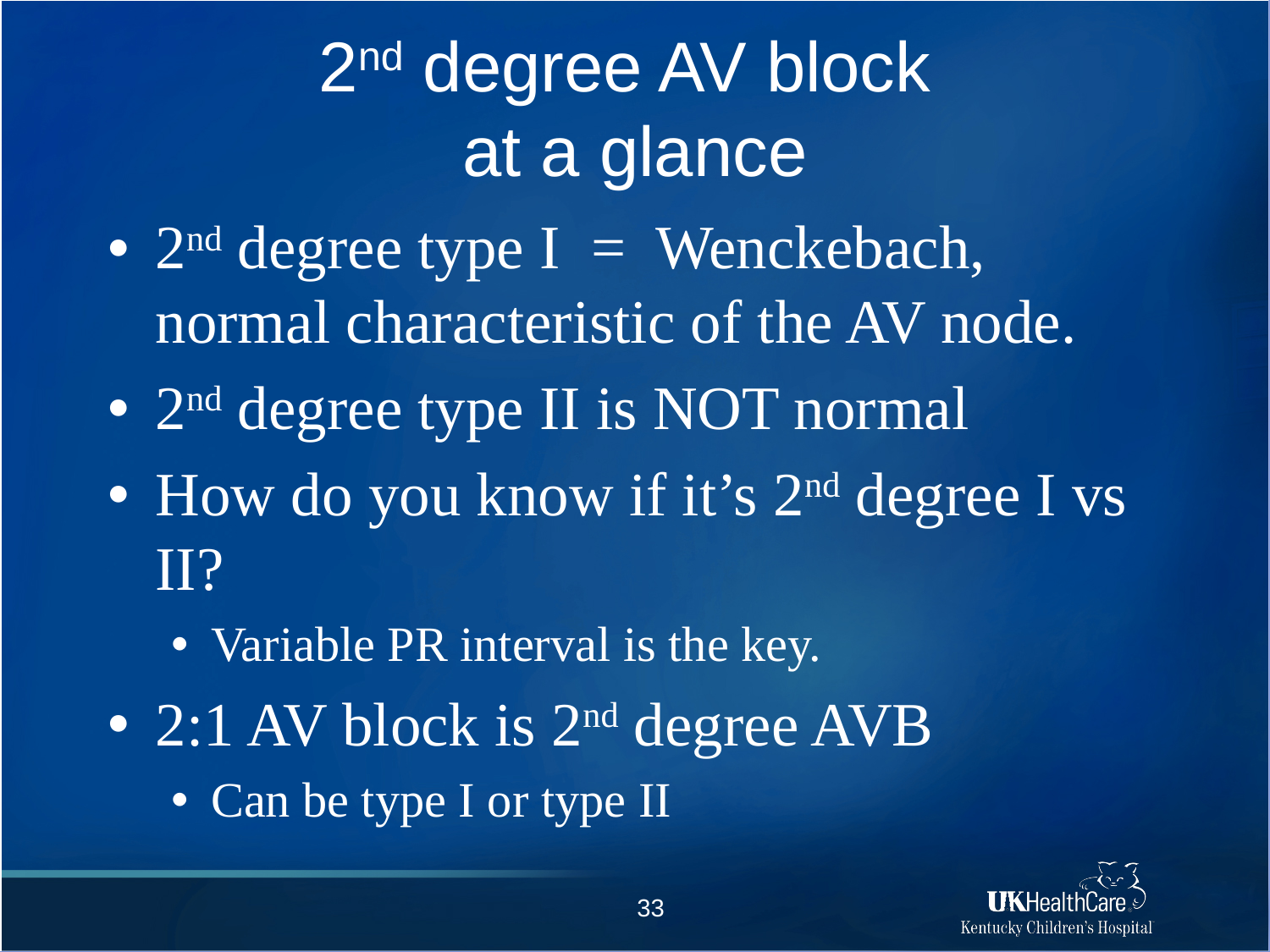

# 2nd degree AV block at a glance
2nd degree type I  =  Wenckebach,  normal characteristic of the AV node.
2nd degree type II is NOT normal
How do you know if it’s 2nd degree I vs II?
Variable PR interval is the key.
2:1 AV block is 2nd degree AVB
Can be type I or type II
33